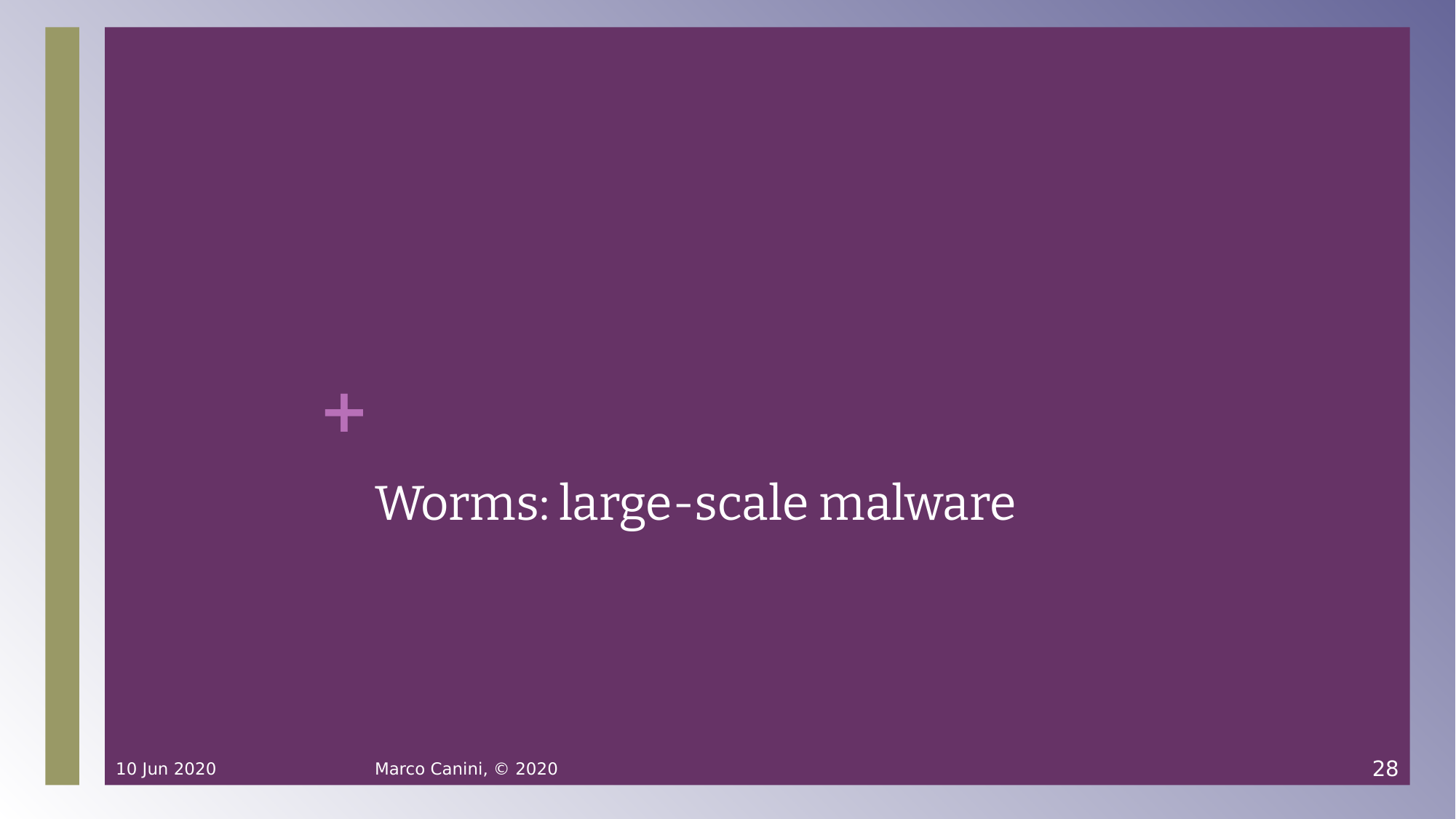

# Worms: large-scale malware

10 Jun 2020
Marco Canini, © 2020
28